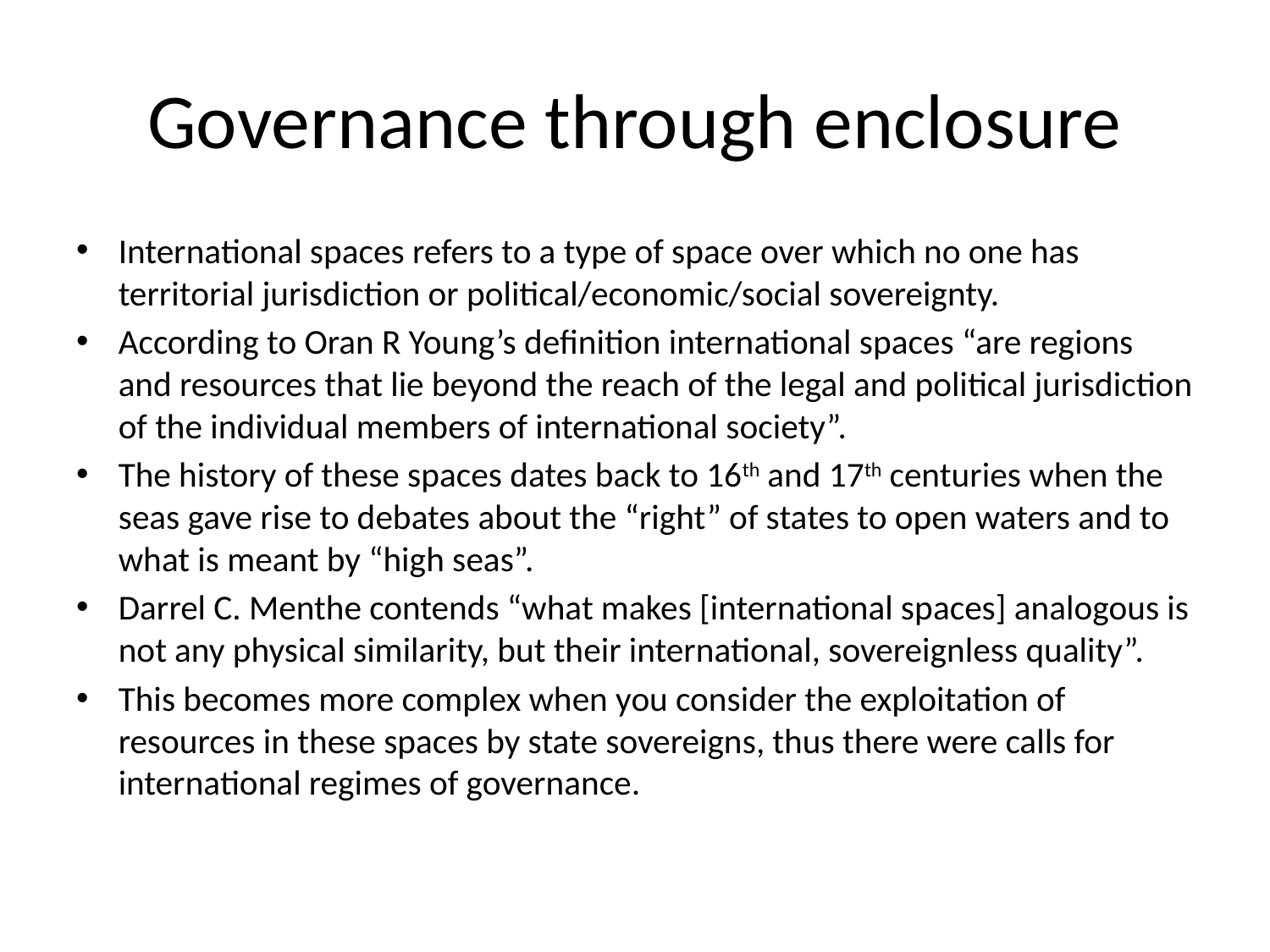

# Governance through enclosure
International spaces refers to a type of space over which no one has territorial jurisdiction or political/economic/social sovereignty.
According to Oran R Young’s definition international spaces “are regions and resources that lie beyond the reach of the legal and political jurisdiction of the individual members of international society”.
The history of these spaces dates back to 16th and 17th centuries when the seas gave rise to debates about the “right” of states to open waters and to what is meant by “high seas”.
Darrel C. Menthe contends “what makes [international spaces] analogous is not any physical similarity, but their international, sovereignless quality”.
This becomes more complex when you consider the exploitation of resources in these spaces by state sovereigns, thus there were calls for international regimes of governance.